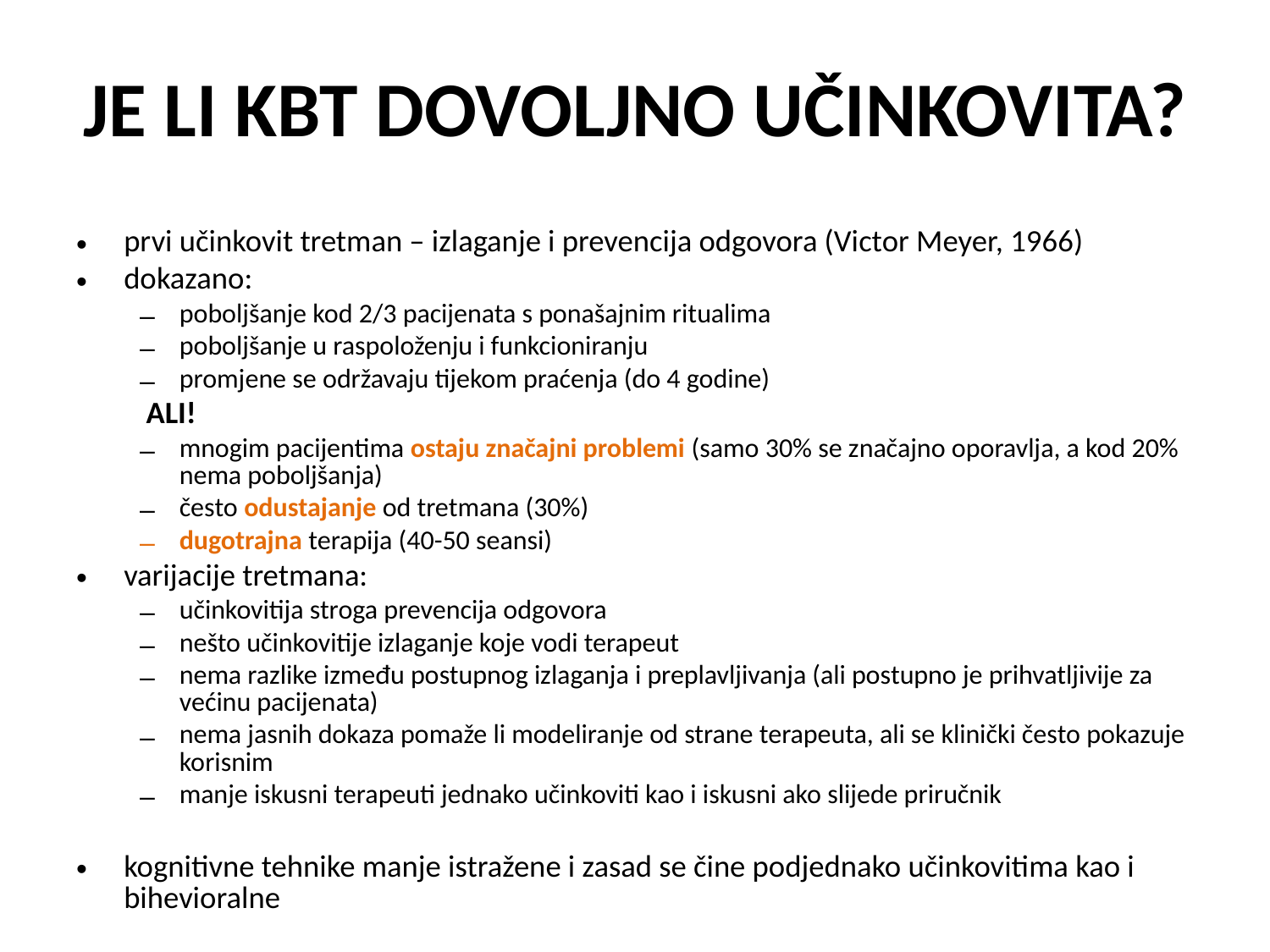

# JE LI KBT DOVOLJNO UČINKOVITA?
prvi učinkovit tretman – izlaganje i prevencija odgovora (Victor Meyer, 1966)
dokazano:
poboljšanje kod 2/3 pacijenata s ponašajnim ritualima
poboljšanje u raspoloženju i funkcioniranju
promjene se održavaju tijekom praćenja (do 4 godine)
	ALI!
mnogim pacijentima ostaju značajni problemi (samo 30% se značajno oporavlja, a kod 20% nema poboljšanja)
često odustajanje od tretmana (30%)
dugotrajna terapija (40-50 seansi)
varijacije tretmana:
učinkovitija stroga prevencija odgovora
nešto učinkovitije izlaganje koje vodi terapeut
nema razlike između postupnog izlaganja i preplavljivanja (ali postupno je prihvatljivije za većinu pacijenata)
nema jasnih dokaza pomaže li modeliranje od strane terapeuta, ali se klinički često pokazuje korisnim
manje iskusni terapeuti jednako učinkoviti kao i iskusni ako slijede priručnik

kognitivne tehnike manje istražene i zasad se čine podjednako učinkovitima kao i bihevioralne